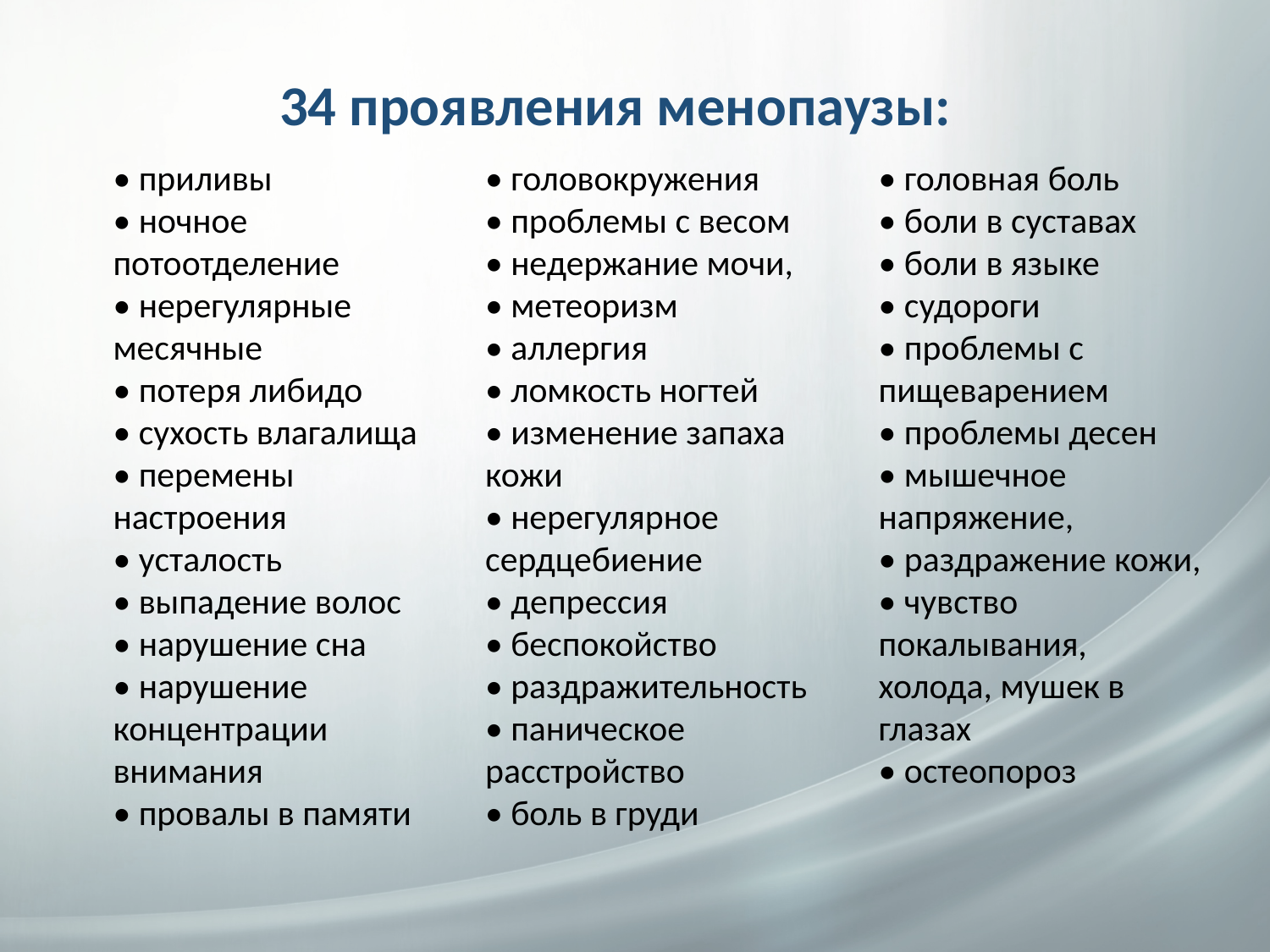

34 проявления менопаузы:
• приливы
• ночное потоотделение
• нерегулярные месячные
• потеря либидо
• сухость влагалища
• перемены настроения
• усталость
• выпадение волос
• нарушение сна
• нарушение концентрации внимания
• провалы в памяти
• головокружения
• проблемы с весом
• недержание мочи,
• метеоризм
• аллергия
• ломкость ногтей
• изменение запаха кожи
• нерегулярное сердцебиение
• депрессия
• беспокойство
• раздражительность
• паническое расстройство
• боль в груди
• головная боль
• боли в суставах
• боли в языке
• судороги
• проблемы с пищеварением
• проблемы десен
• мышечное напряжение,
• раздражение кожи,
• чувство покалывания,
холода, мушек в глазах
• остеопороз